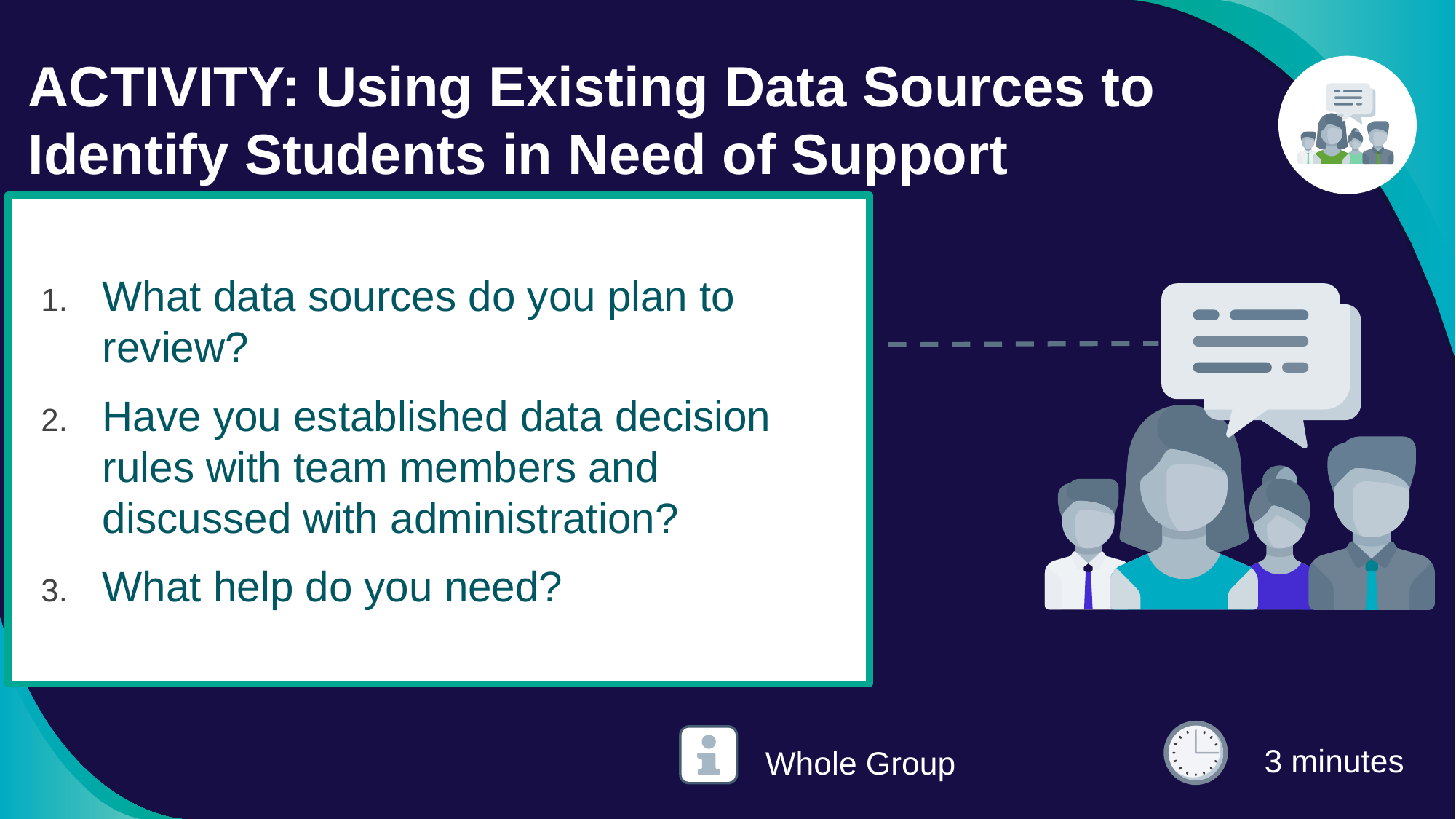

# ACTIVITY: Using Existing Data Sources to Identify Students in Need of Support

What data sources do you plan to review?
Have you established data decision rules with team members and discussed with administration?
What help do you need?

 3 minutes

Whole Group